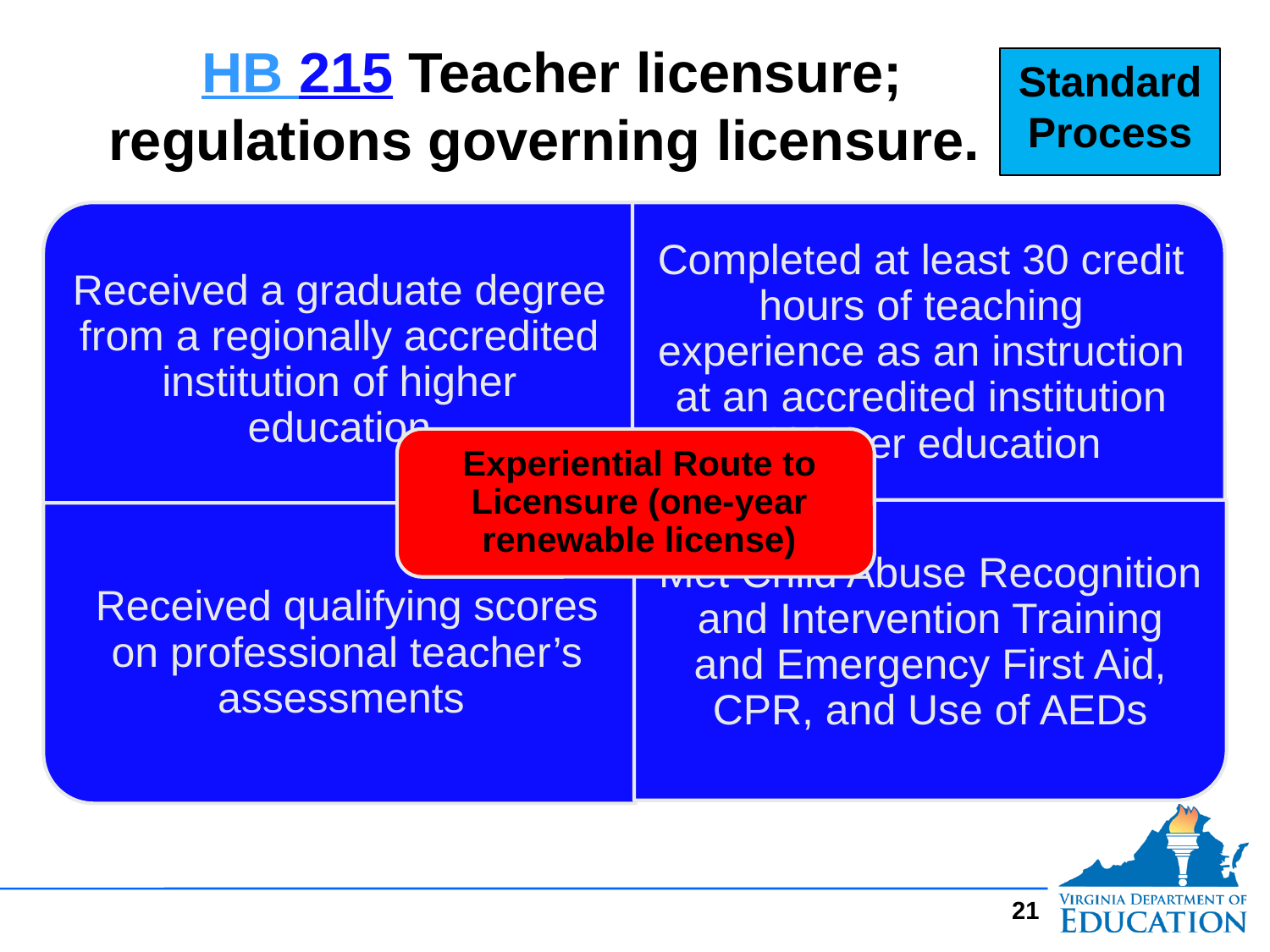

# HB 215 Teacher licensure; regulations governing licensure.
Standard Process
Received a graduate degree from a regionally accredited institution of higher education
Completed at least 30 credit hours of teaching experience as an instruction at an accredited institution of higher education
Received qualifying scores on professional teacher’s assessments
Met Child Abuse Recognition and Intervention Training and Emergency First Aid, CPR, and Use of AEDs
Experiential Route to Licensure (one-year renewable license)
21